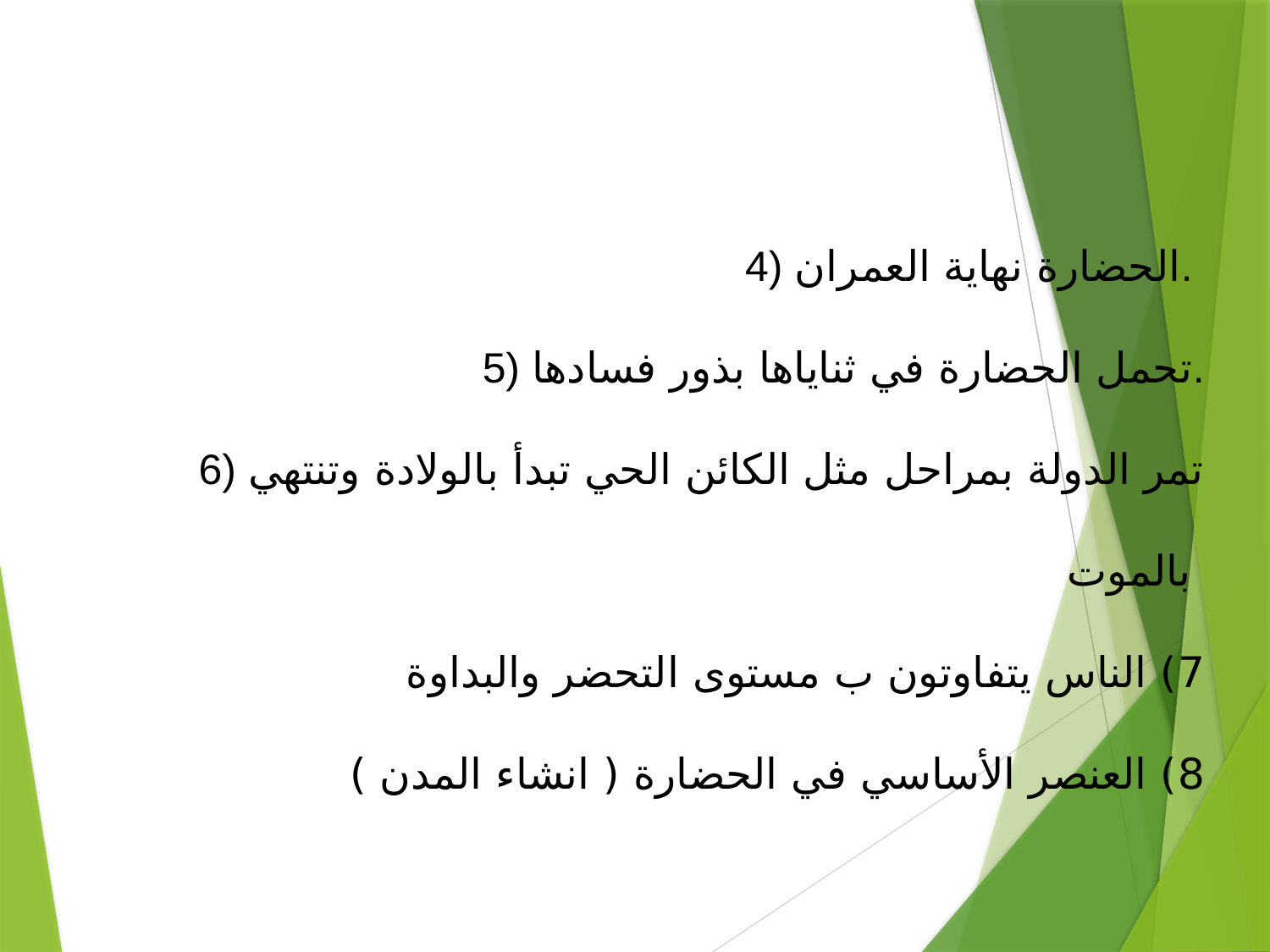

4) الحضارة نهاية العمران.
5) تحمل الحضارة في ثناياها بذور فسادها.
6) تمر الدولة بمراحل مثل الكائن الحي تبدأ بالولادة وتنتهي بالموت
7) الناس يتفاوتون ب مستوى التحضر والبداوة
8) العنصر الأساسي في الحضارة ( انشاء المدن )